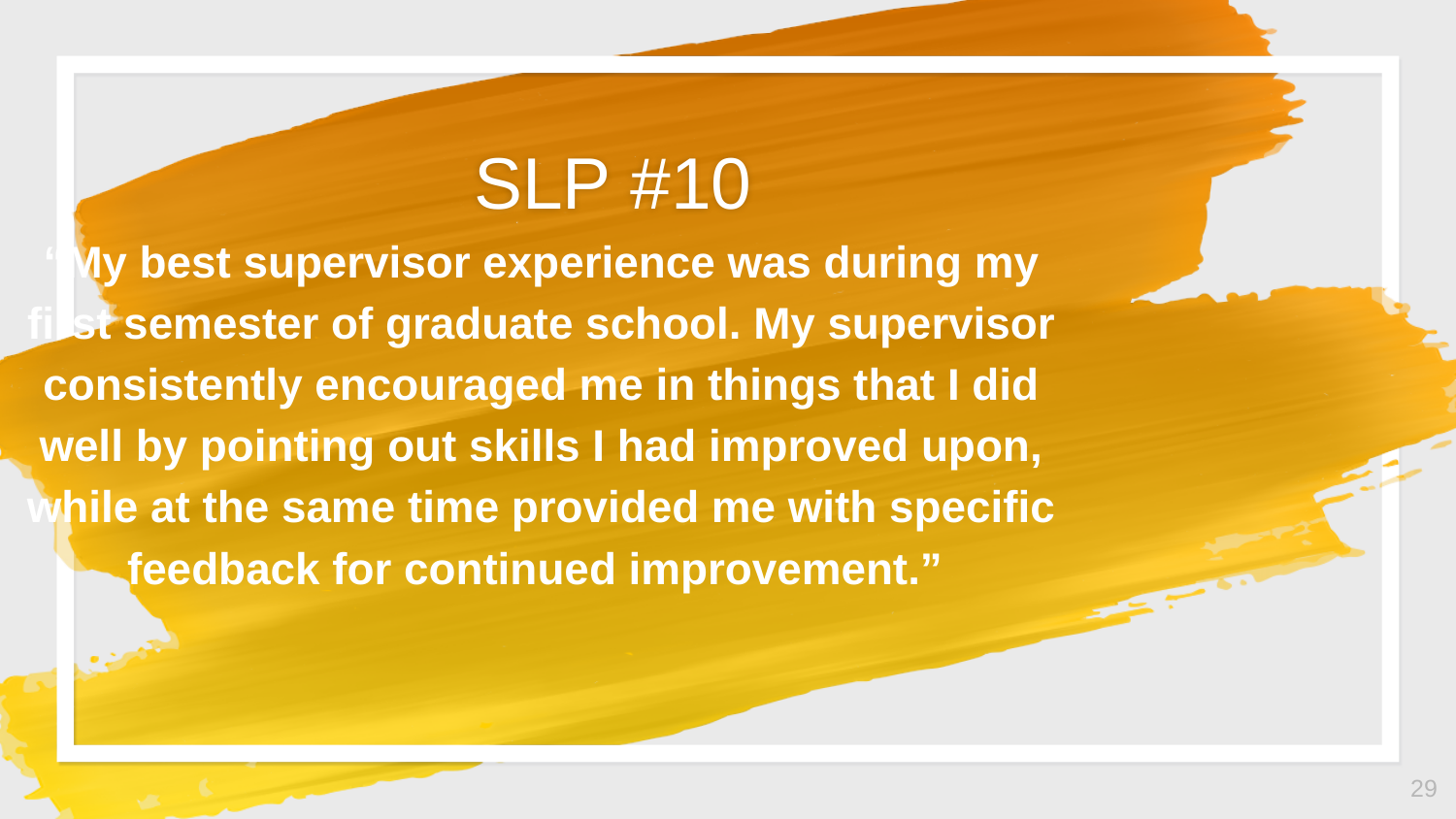

SLP #10
“My best supervisor experience was during my first semester of graduate school. My supervisor consistently encouraged me in things that I did well by pointing out skills I had improved upon, while at the same time provided me with specific feedback for continued improvement.”

29